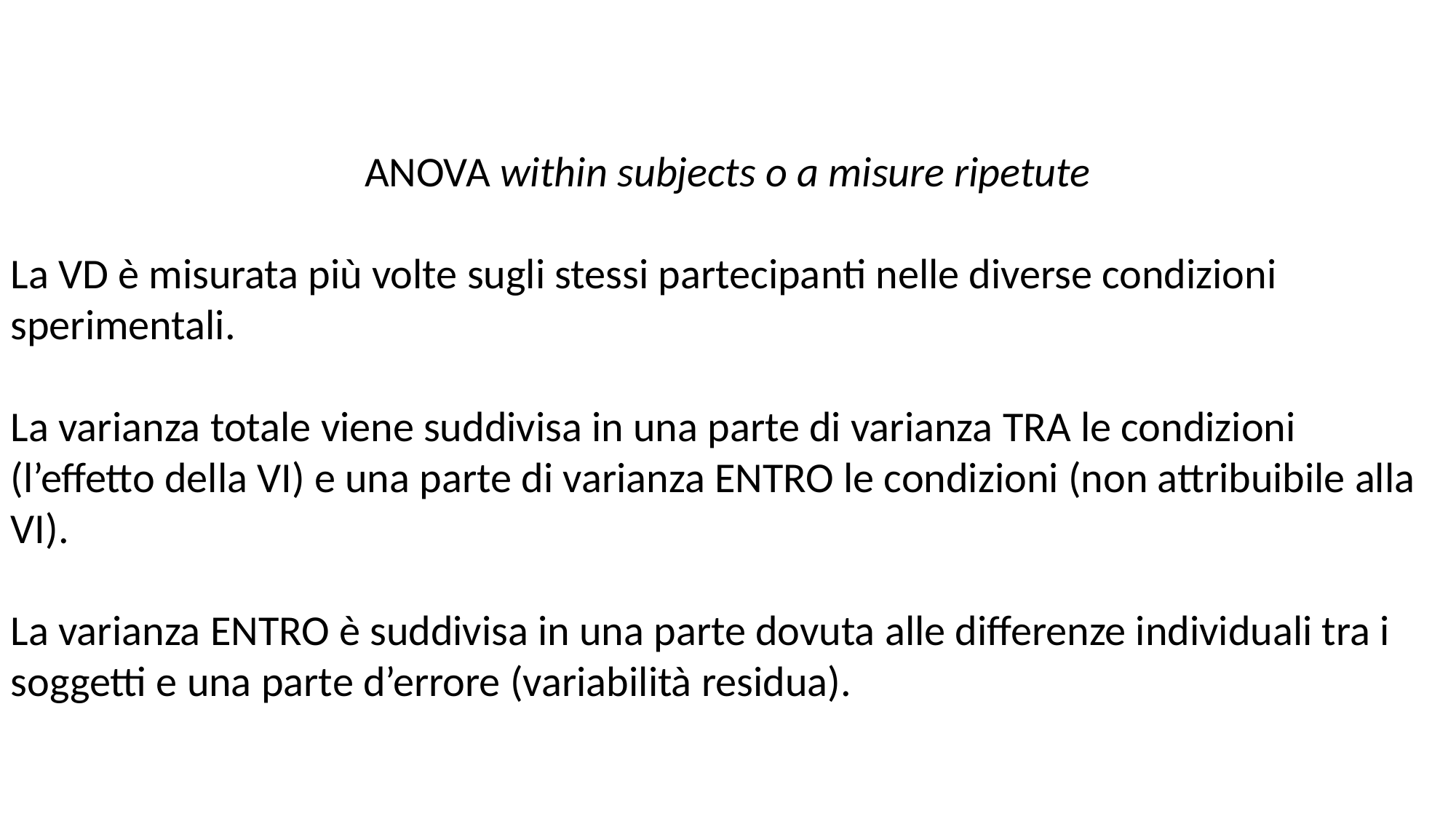

ANOVA within subjects o a misure ripetute

La VD è misurata più volte sugli stessi partecipanti nelle diverse condizioni sperimentali.

La varianza totale viene suddivisa in una parte di varianza TRA le condizioni (l’effetto della VI) e una parte di varianza ENTRO le condizioni (non attribuibile alla VI).

La varianza ENTRO è suddivisa in una parte dovuta alle differenze individuali tra i soggetti e una parte d’errore (variabilità residua).